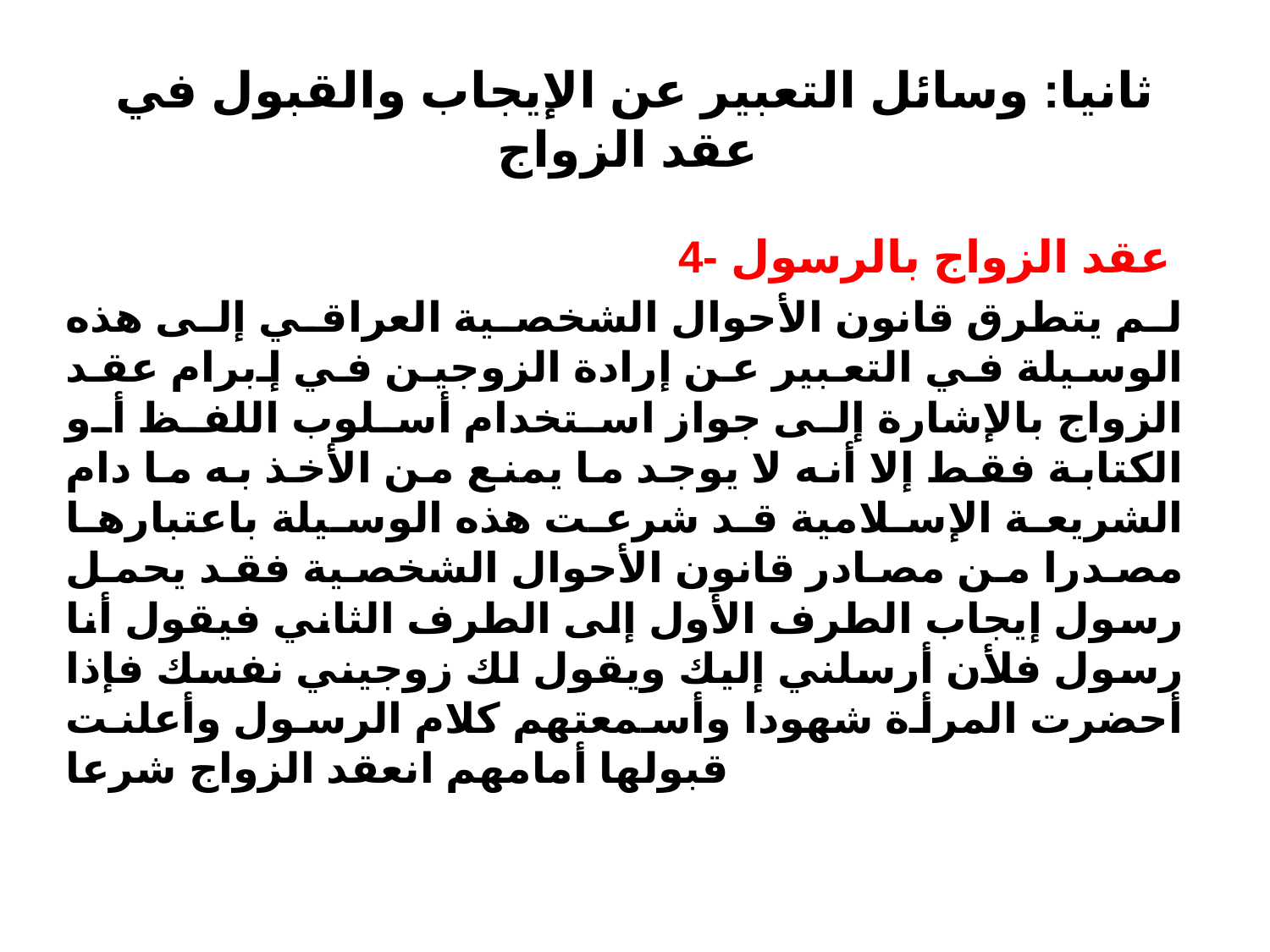

# ثانيا: وسائل التعبير عن الإيجاب والقبول في عقد الزواج
4- عقد الزواج بالرسول
لم يتطرق قانون الأحوال الشخصية العراقي إلى هذه الوسيلة في التعبير عن إرادة الزوجين في إبرام عقد الزواج بالإشارة إلى جواز استخدام أسلوب اللفظ أو الكتابة فقط إلا أنه لا يوجد ما يمنع من الأخذ به ما دام الشريعة الإسلامية قد شرعت هذه الوسيلة باعتبارها مصدرا من مصادر قانون الأحوال الشخصية فقد يحمل رسول إيجاب الطرف الأول إلى الطرف الثاني فيقول أنا رسول فلأن أرسلني إليك ويقول لك زوجيني نفسك فإذا أحضرت المرأة شهودا وأسمعتهم كلام الرسول وأعلنت قبولها أمامهم انعقد الزواج شرعا